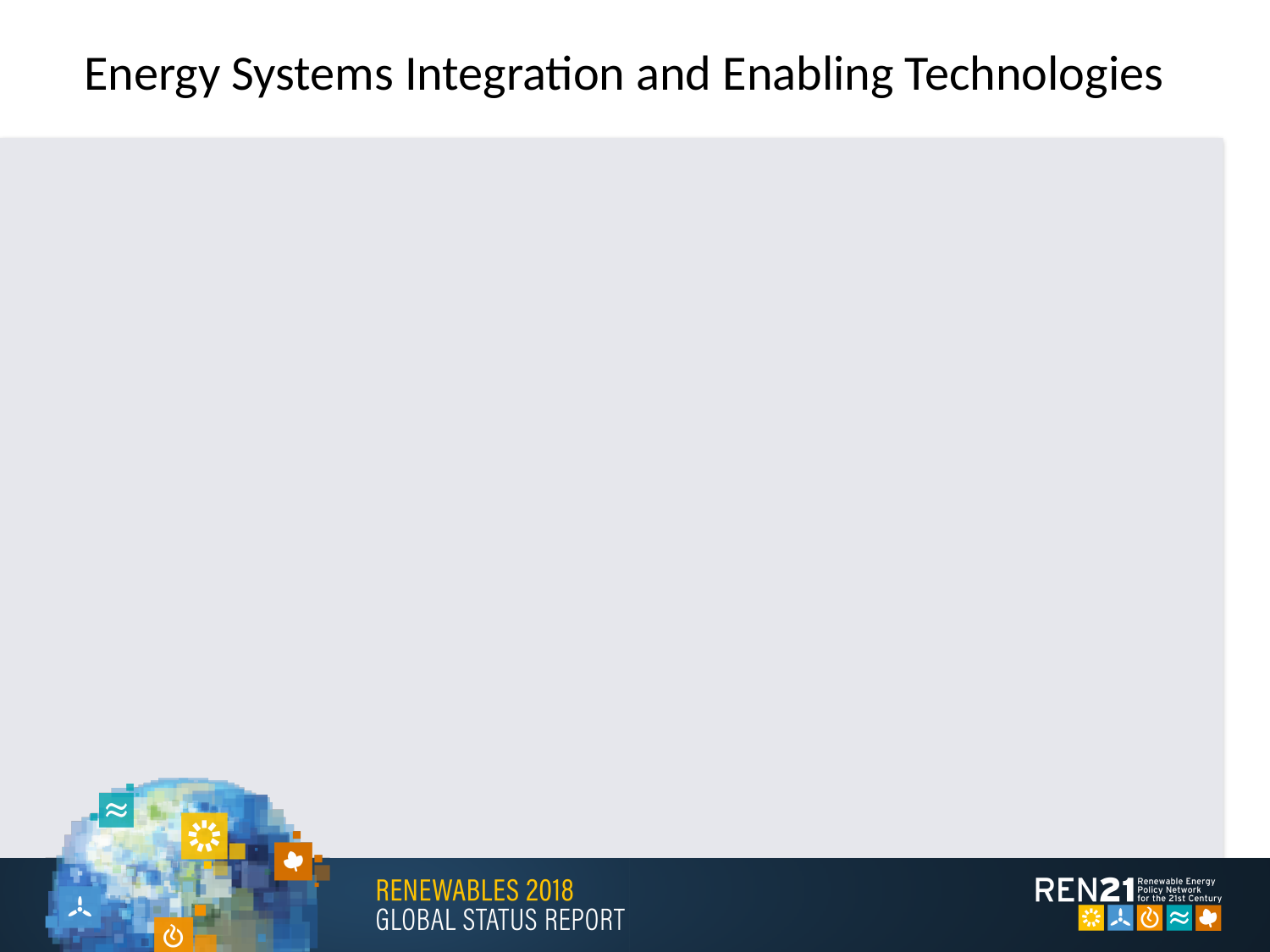

# Energy Systems Integration and Enabling Technologies